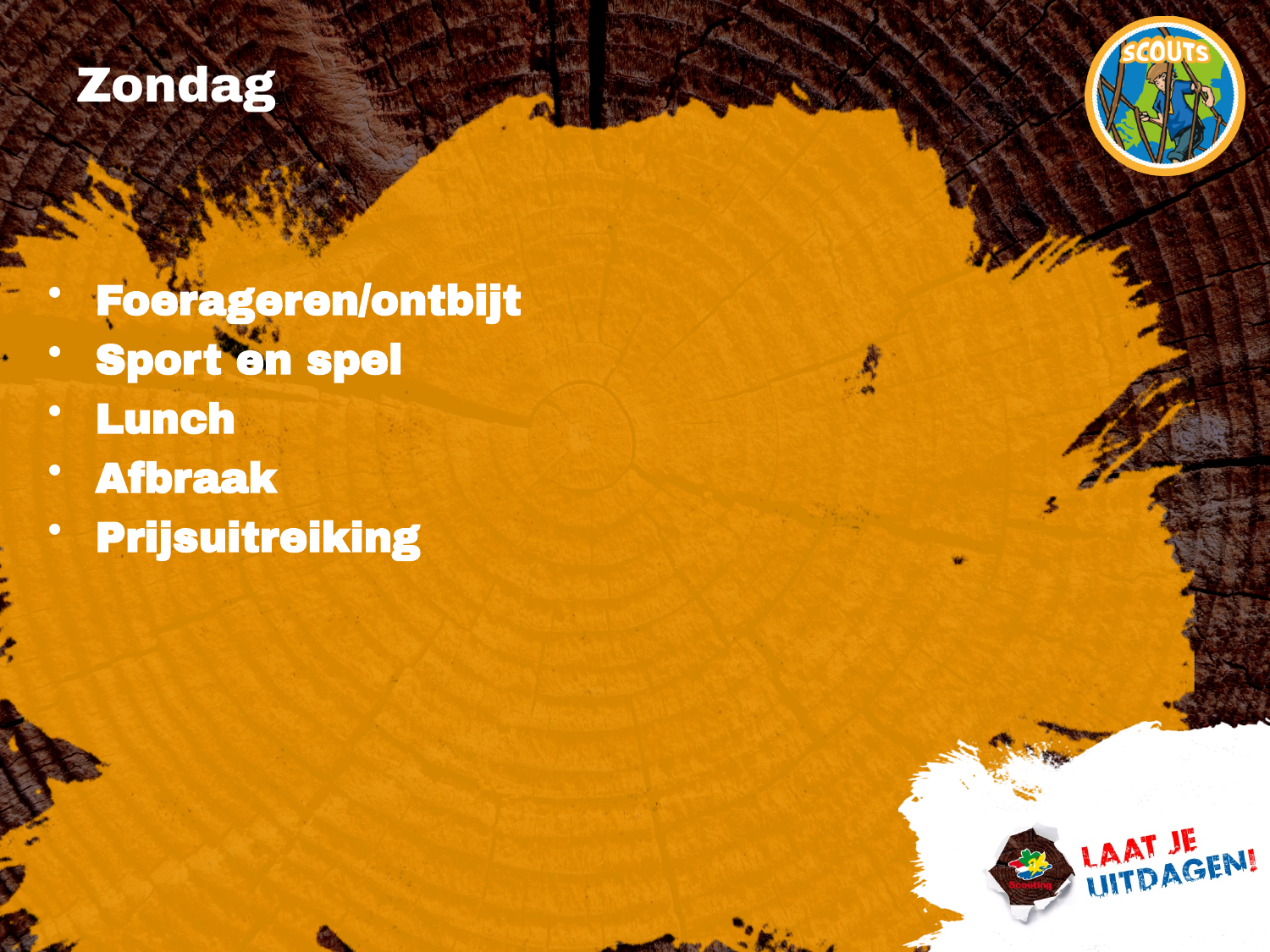

# Zondag
Foerageren/ontbijt
Sport en spel
Lunch
Afbraak
Prijsuitreiking